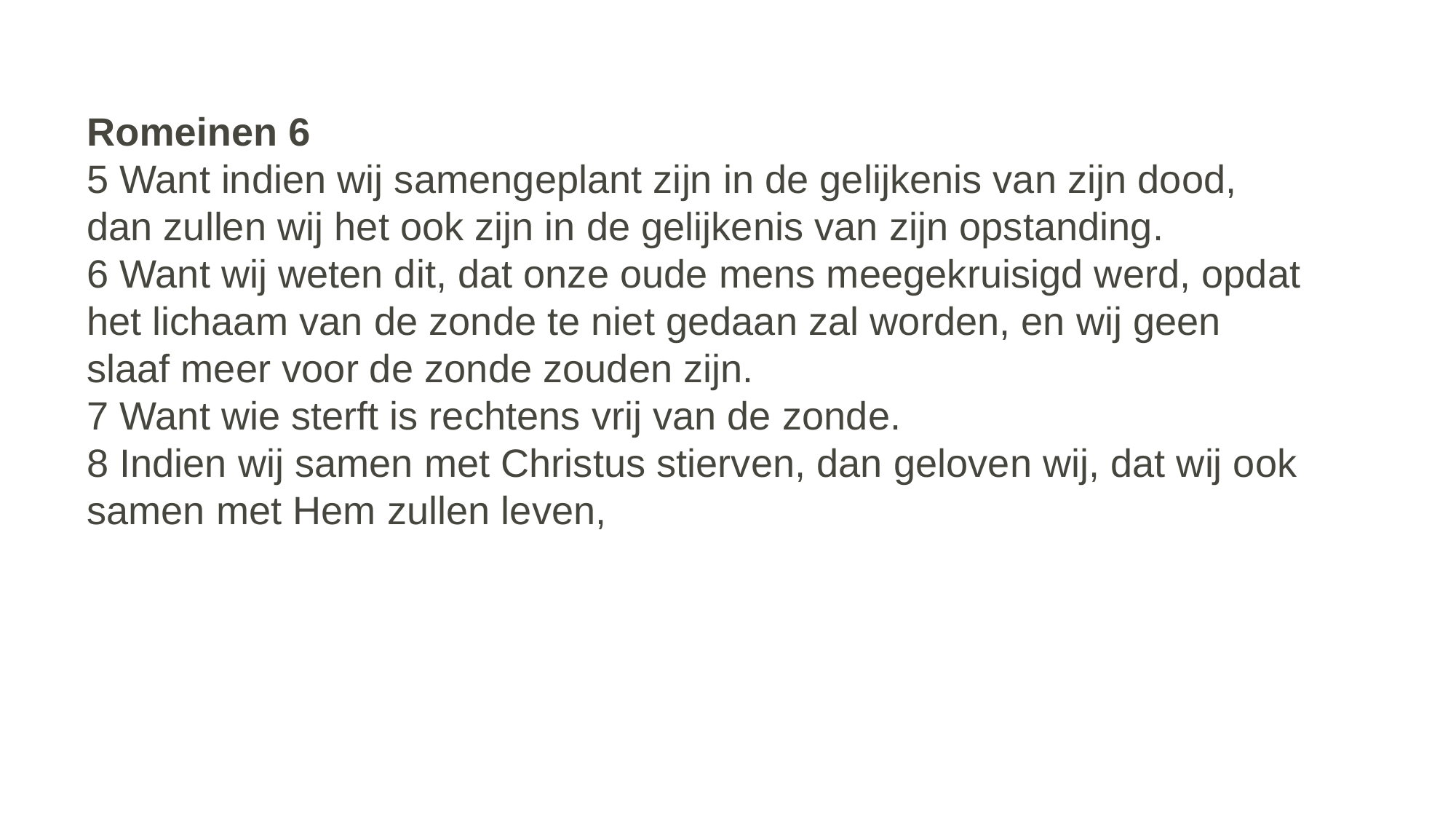

Romeinen 6
5 Want indien wij samengeplant zijn in de gelijkenis van zijn dood, dan zullen wij het ook zijn in de gelijkenis van zijn opstanding.
6 Want wij weten dit, dat onze oude mens meegekruisigd werd, opdat het lichaam van de zonde te niet gedaan zal worden, en wij geen slaaf meer voor de zonde zouden zijn.
7 Want wie sterft is rechtens vrij van de zonde.
8 Indien wij samen met Christus stierven, dan geloven wij, dat wij ook samen met Hem zullen leven,